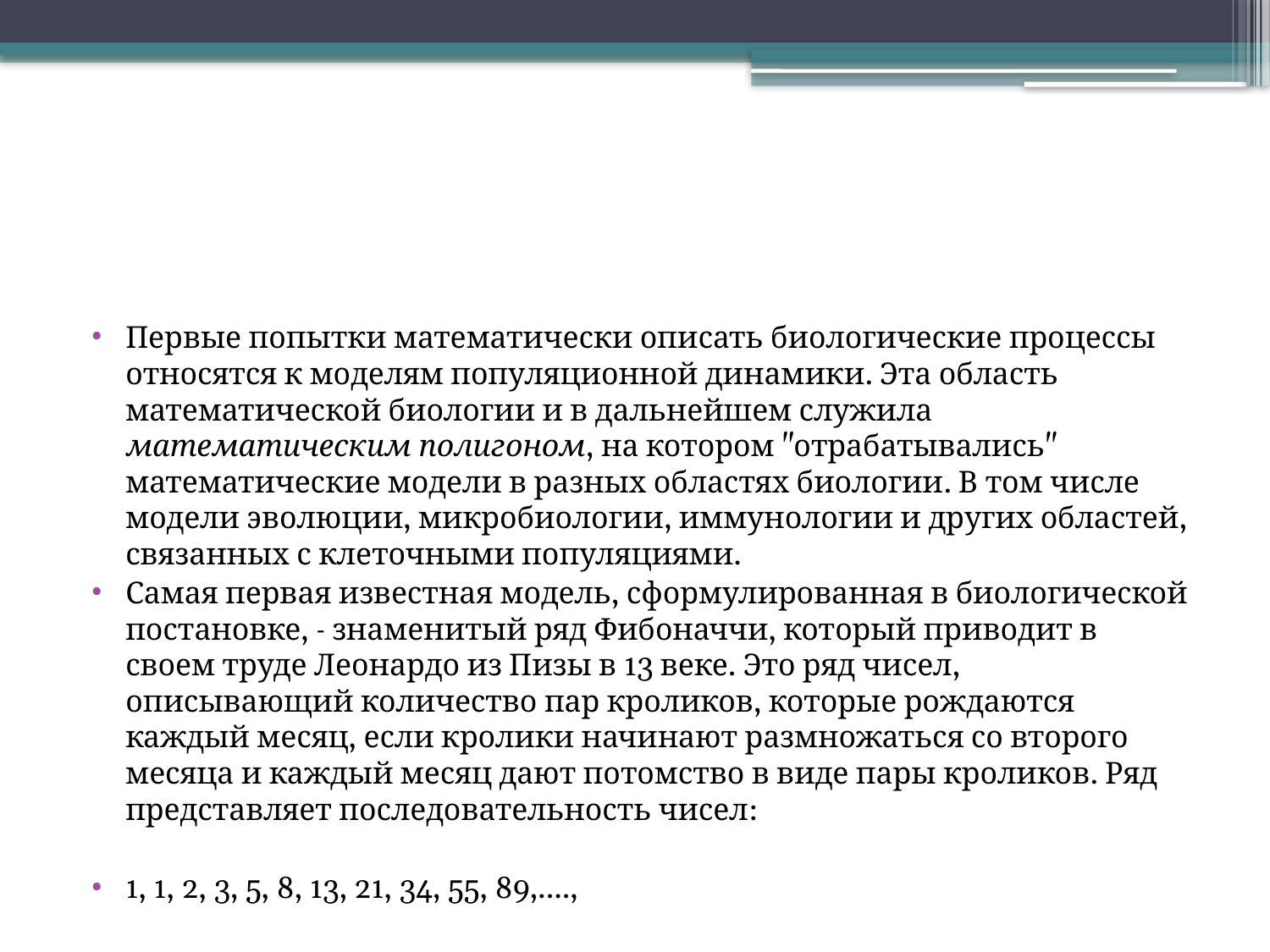

Первые попытки математически описать биологические процессы относятся к моделям популяционной динамики. Эта область математической биологии и в дальнейшем служила математическим полигоном, на котором "отрабатывались" математические модели в разных областях биологии. В том числе модели эволюции, микробиологии, иммунологии и других областей, связанных с клеточными популяциями.
Самая первая известная модель, сформулированная в биологической постановке, ‑ знаменитый ряд Фибоначчи, который приводит в своем труде Леонардо из Пизы в 13 веке. Это ряд чисел, описывающий количество пар кроликов, которые рождаются каждый месяц, если кролики начинают размножаться со второго месяца и каждый месяц дают потомство в виде пары кроликов. Ряд представляет последовательность чисел:

1, 1, 2, 3, 5, 8, 13, 21, 34, 55, 89,....,